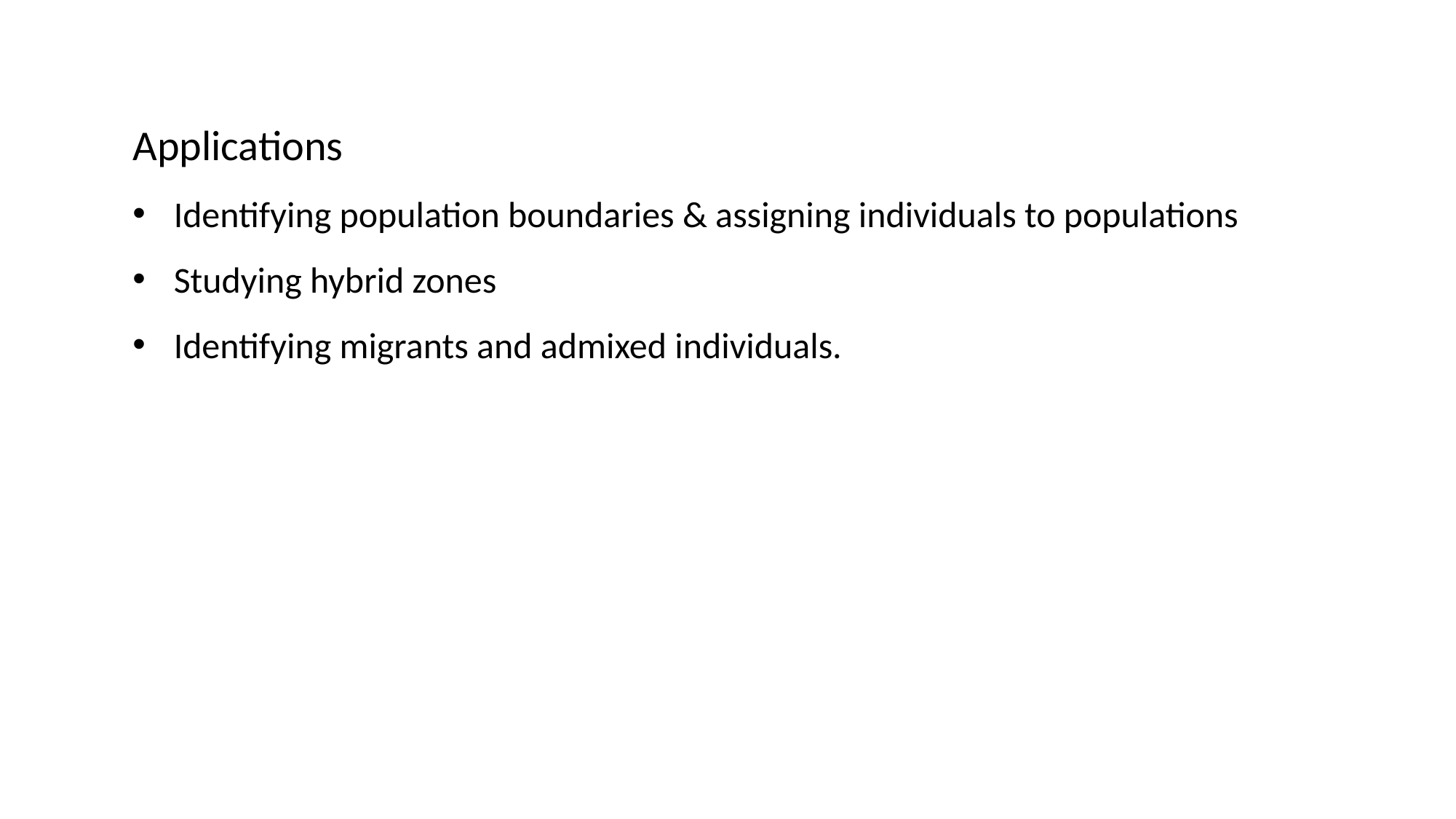

Applications
Identifying population boundaries & assigning individuals to populations
Studying hybrid zones
Identifying migrants and admixed individuals.